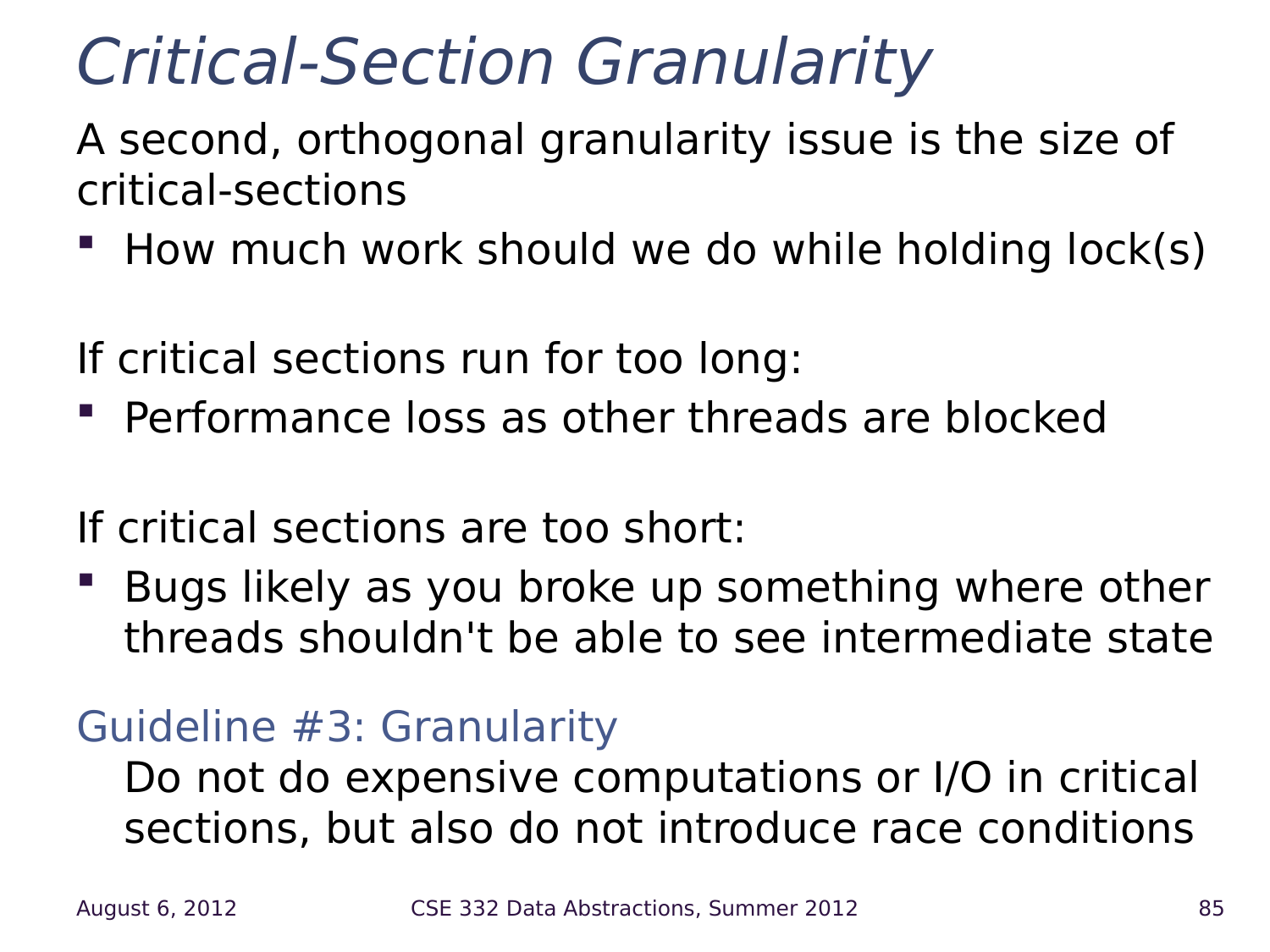

# Critical-Section Granularity
A second, orthogonal granularity issue is the size of critical-sections
How much work should we do while holding lock(s)

If critical sections run for too long:
Performance loss as other threads are blocked

If critical sections are too short:
Bugs likely as you broke up something where other threads shouldn't be able to see intermediate state

Guideline #3: Granularity
Do not do expensive computations or I/O in critical sections, but also do not introduce race conditions
August 6, 2012
CSE 332 Data Abstractions, Summer 2012
85